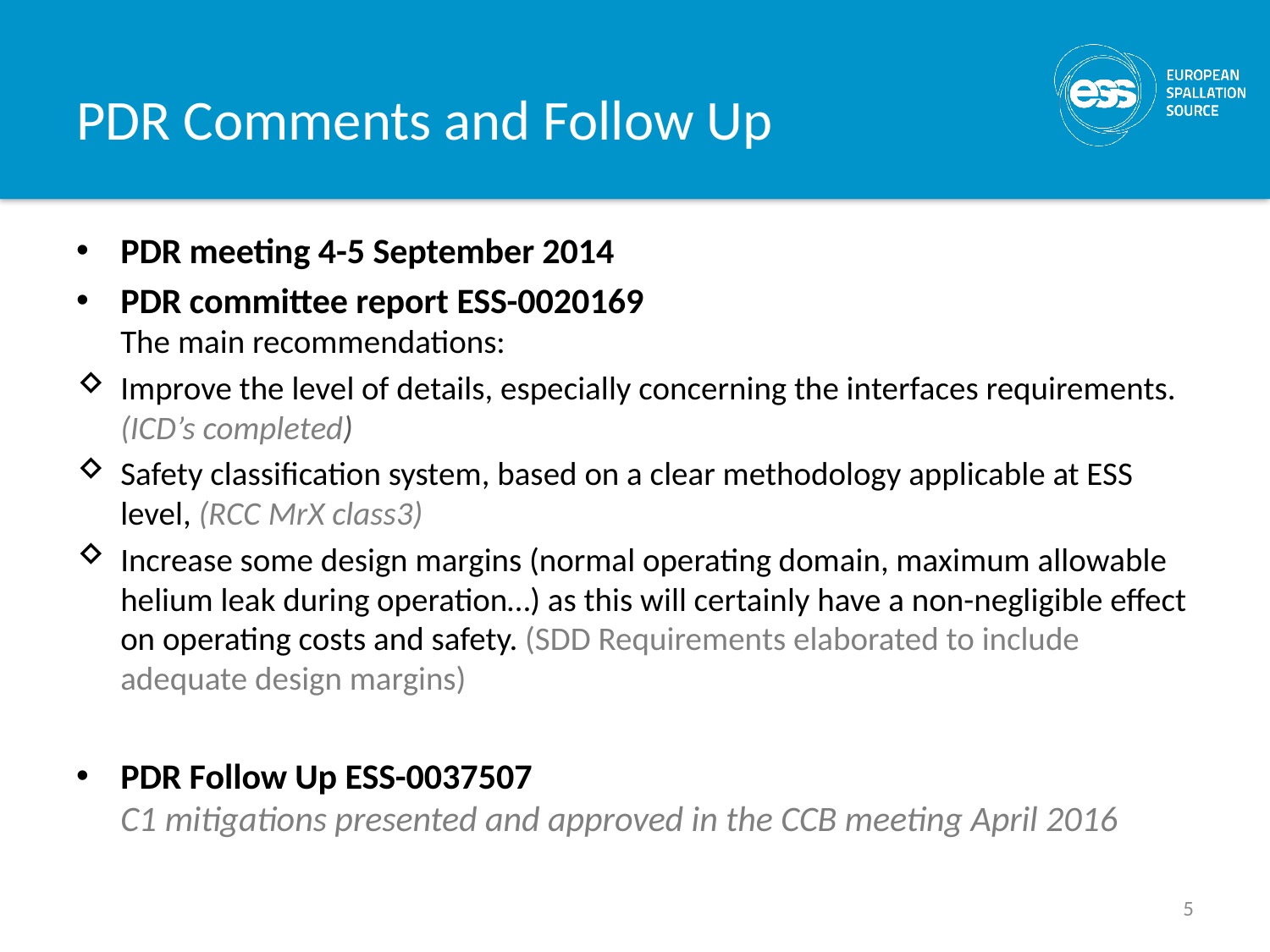

# PDR Comments and Follow Up
PDR meeting 4-5 September 2014
PDR committee report ESS-0020169
The main recommendations:
Improve the level of details, especially concerning the interfaces requirements. (ICD’s completed)
Safety classification system, based on a clear methodology applicable at ESS level, (RCC MrX class3)
Increase some design margins (normal operating domain, maximum allowable helium leak during operation…) as this will certainly have a non-negligible effect on operating costs and safety. (SDD Requirements elaborated to include adequate design margins)

PDR Follow Up ESS-0037507
C1 mitigations presented and approved in the CCB meeting April 2016

5